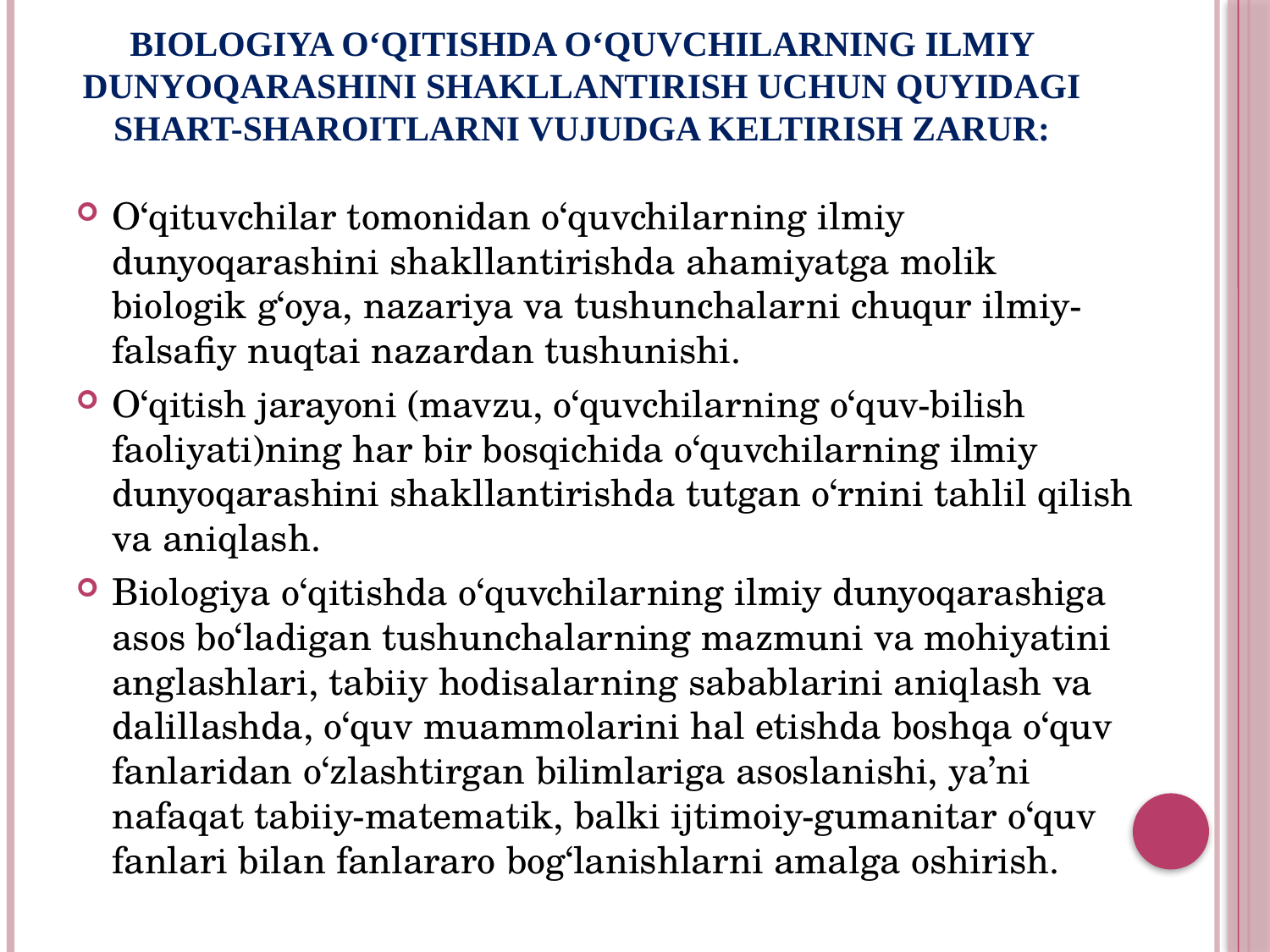

# Biologiya o‘qitishda o‘quvchilarning ilmiy dunyoqarashini shakllantirish uchun quyidagi shart-sharoitlarni vujudga keltirish zarur:
O‘qituvchilar tomonidan o‘quvchilarning ilmiy dunyoqarashini shakllantirishda ahamiyatga molik biologik g‘oya, nazariya va tushunchalarni chuqur ilmiy-falsafiy nuqtai nazardan tushunishi.
O‘qitish jarayoni (mavzu, o‘quvchilarning o‘quv-bilish faoliyati)ning har bir bosqichida o‘quvchilarning ilmiy dunyoqarashini shakllantirishda tutgan o‘rnini tahlil qilish va aniqlash.
Biologiya o‘qitishda o‘quvchilarning ilmiy dunyoqarashiga asos bo‘ladigan tushunchalarning mazmuni va mohiyatini anglashlari, tabiiy hodisalar­ning sabablarini aniqlash va dalillashda, o‘quv muammolarini hal etishda boshqa o‘quv fanlaridan o‘zlashtirgan bilimlariga asoslanishi, ya’ni nafaqat tabiiy-matematik, balki ijtimoiy-gumanitar o‘quv fanlari bilan fanlararo bog‘lanishlarni amalga oshirish.